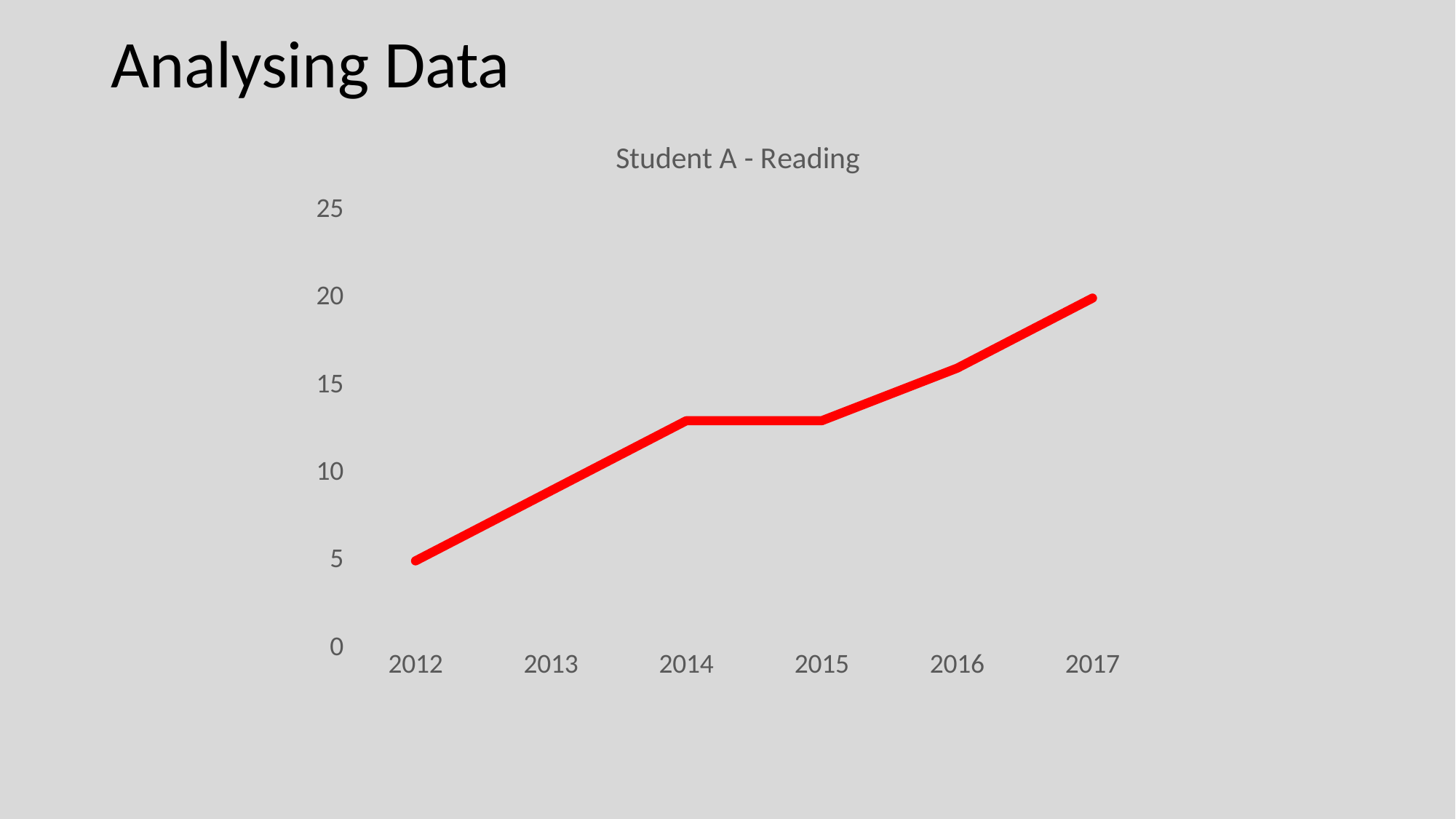

# Analysing Data

### Chart: Student A - Reading

| Category |  |
|---|---|
| 2012 | 5.0 |
| 2013 | 9.0 |
| 2014 | 13.0 |
| 2015 | 13.0 |
| 2016 | 16.0 |
| 2017 | 20.0 |